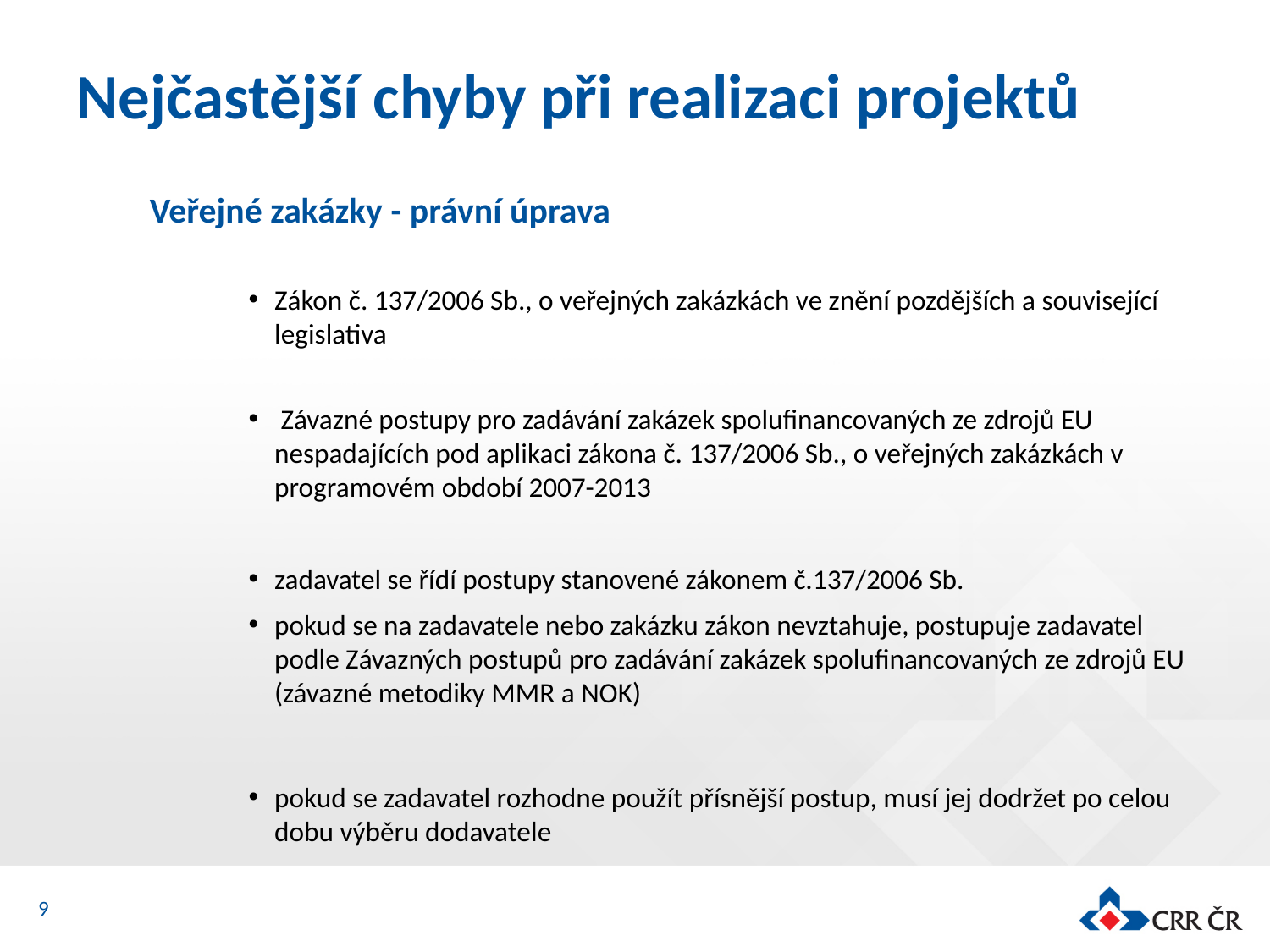

# Nejčastější chyby při realizaci projektů
Veřejné zakázky - právní úprava

Zákon č. 137/2006 Sb., o veřejných zakázkách ve znění pozdějších a související legislativa

 Závazné postupy pro zadávání zakázek spolufinancovaných ze zdrojů EU nespadajících pod aplikaci zákona č. 137/2006 Sb., o veřejných zakázkách v programovém období 2007-2013

zadavatel se řídí postupy stanovené zákonem č.137/2006 Sb.
pokud se na zadavatele nebo zakázku zákon nevztahuje, postupuje zadavatel podle Závazných postupů pro zadávání zakázek spolufinancovaných ze zdrojů EU (závazné metodiky MMR a NOK)

pokud se zadavatel rozhodne použít přísnější postup, musí jej dodržet po celou dobu výběru dodavatele
9